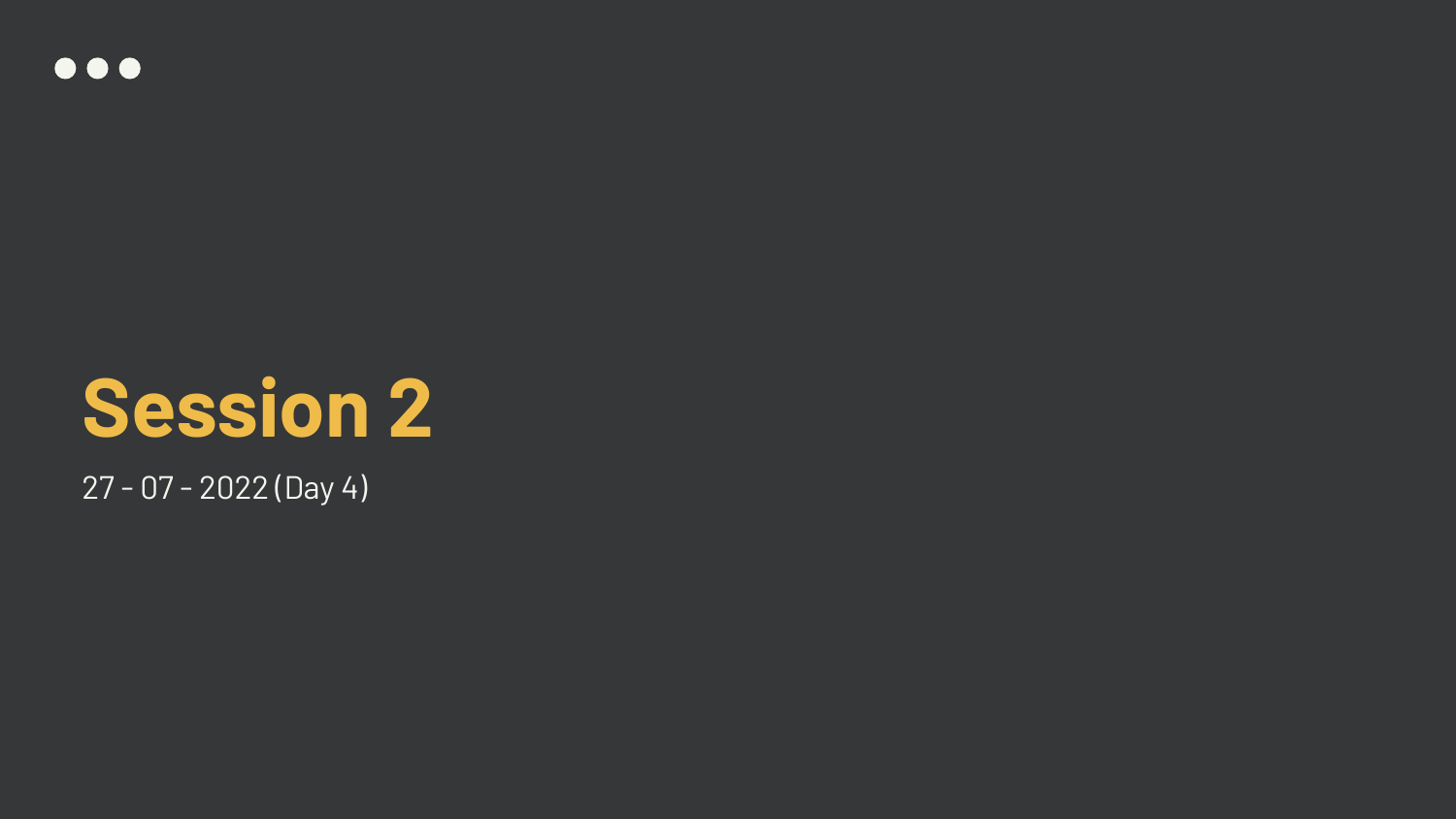

# Session 2
27 - 07 - 2022 (Day 4)